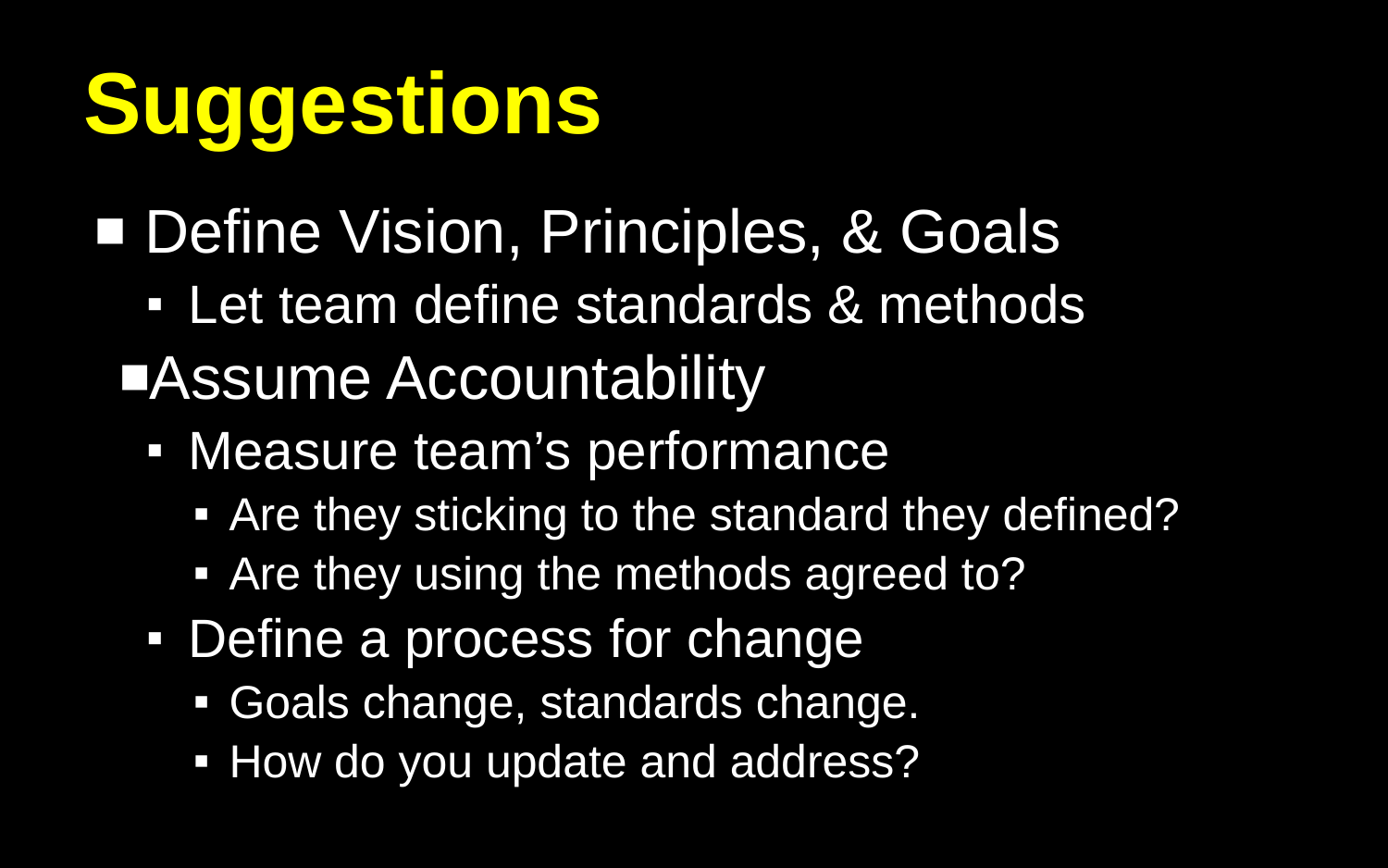

# Suggestions
Define Vision, Principles, & Goals
Let team define standards & methods
Assume Accountability
Measure team’s performance
Are they sticking to the standard they defined?
Are they using the methods agreed to?
Define a process for change
Goals change, standards change.
How do you update and address?